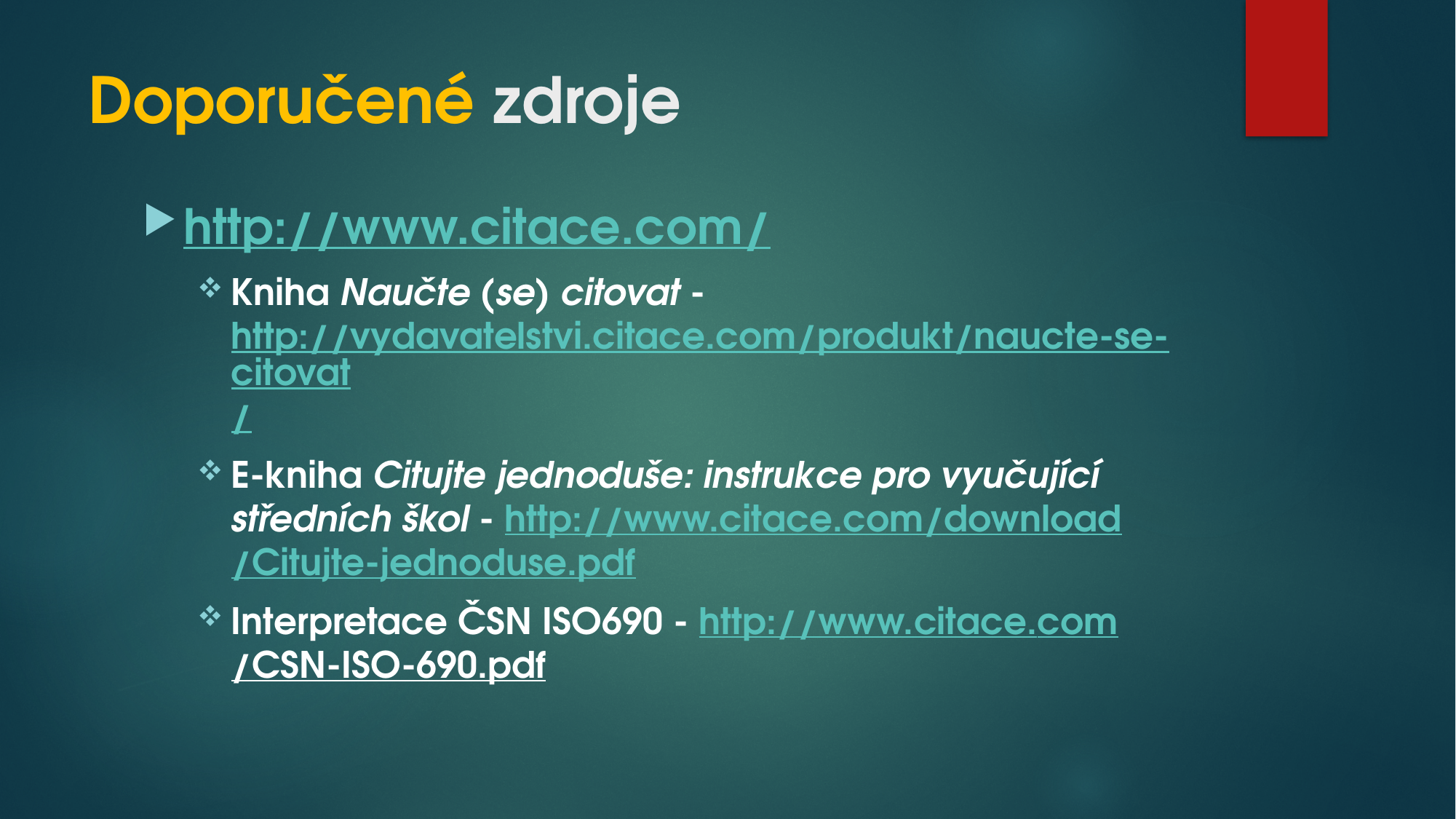

# Doporučené zdroje
http://www.citace.com/
Kniha Naučte (se) citovat - http://vydavatelstvi.citace.com/produkt/naucte-se-citovat/
E-kniha Citujte jednoduše: instrukce pro vyučující středních škol - http://www.citace.com/download/Citujte-jednoduse.pdf
Interpretace ČSN ISO690 - http://www.citace.com/CSN-ISO-690.pdf